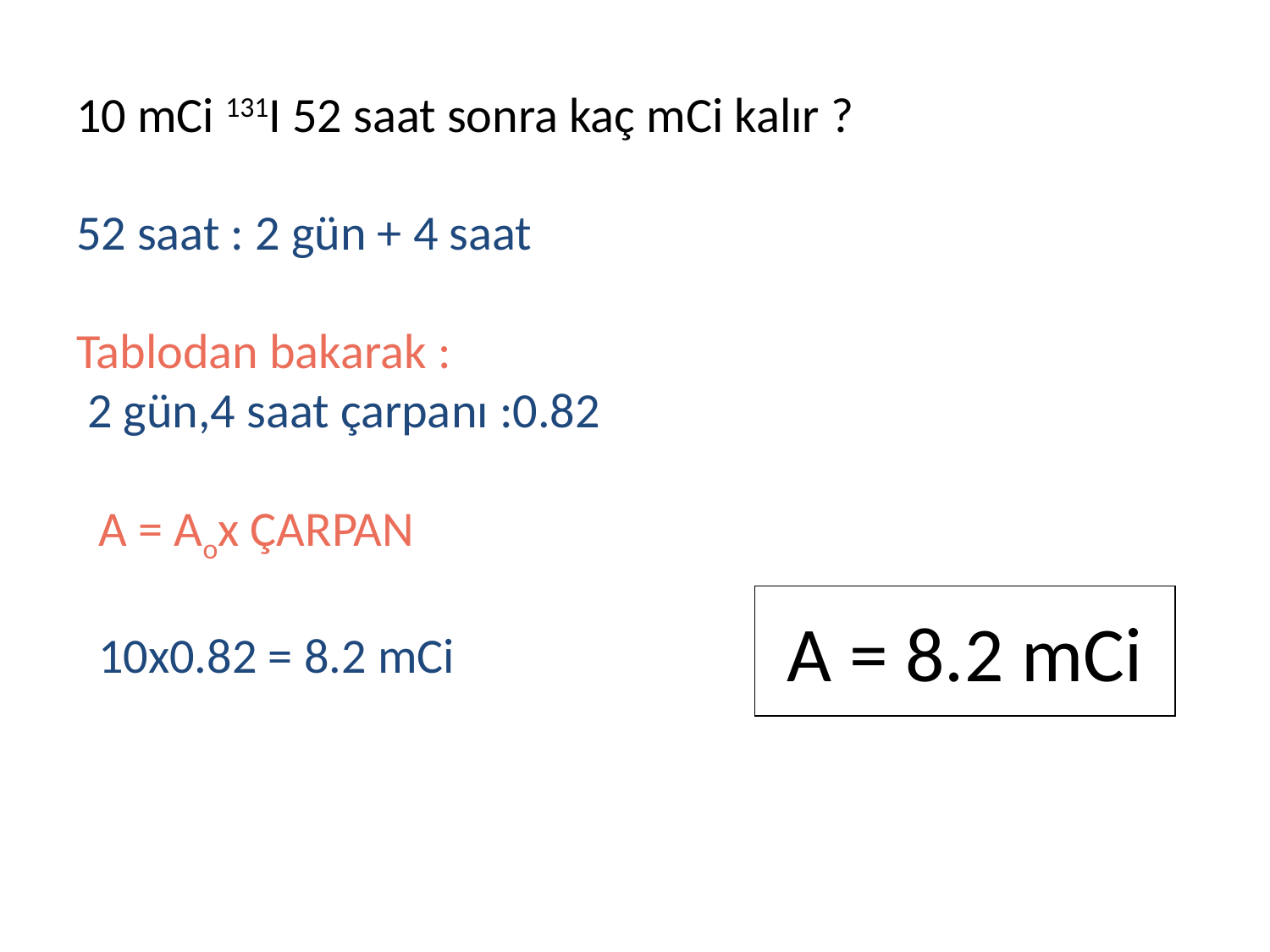

10 mCi 131I 52 saat sonra kaç mCi kalır ?

52 saat : 2 gün + 4 saat

Tablodan bakarak :
 2 gün,4 saat çarpanı :0.82

  A = Aox ÇARPAN

  10x0.82 = 8.2 mCi

A = 8.2 mCi